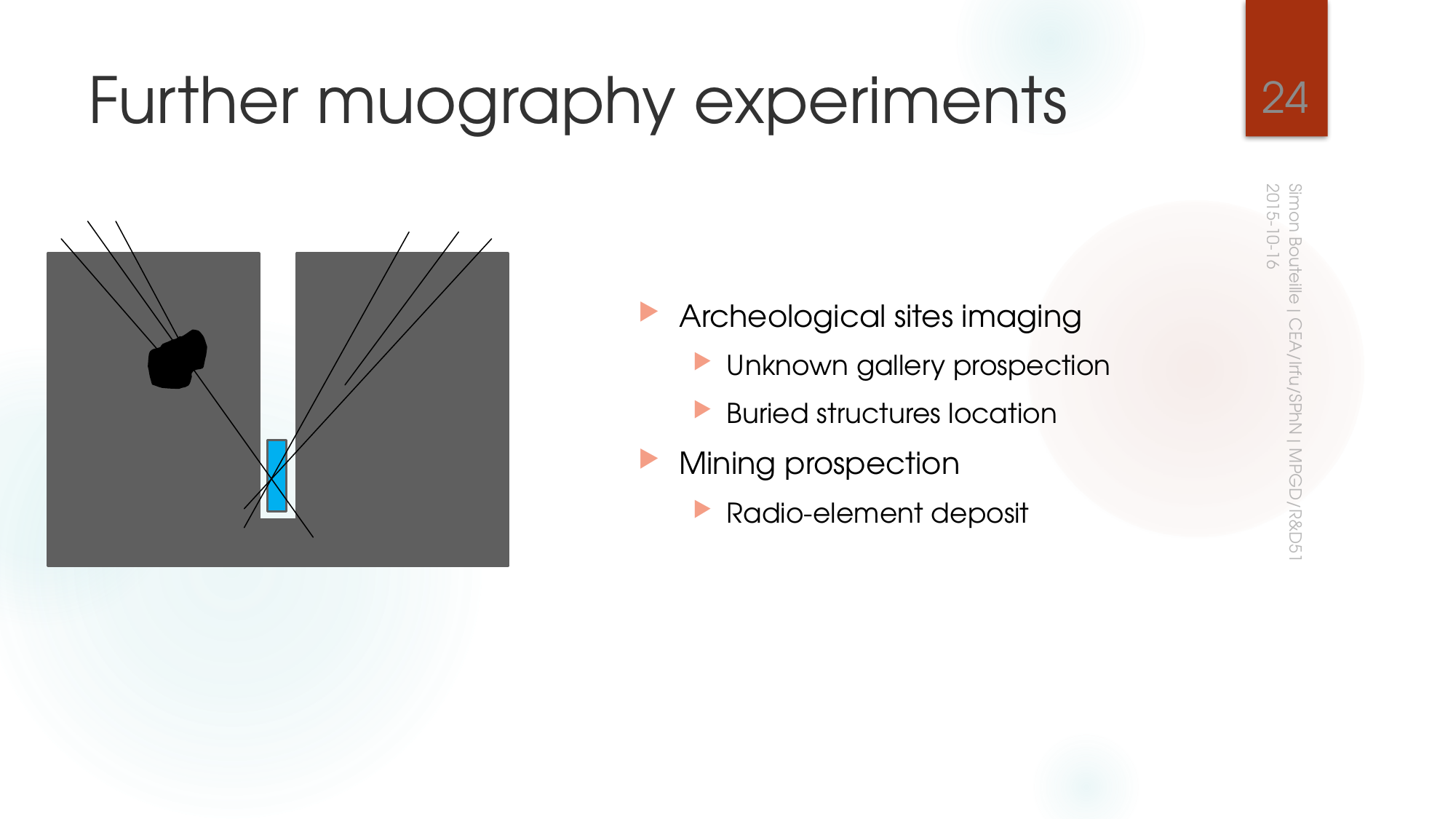

24
# Further muography experiments
2015-10-16

Archeological sites imaging
Unknown gallery prospection
Buried structures location
Mining prospection
Radio-element deposit

Simon Bouteille | CEA/Irfu/SPhN | MPGD/R&D51